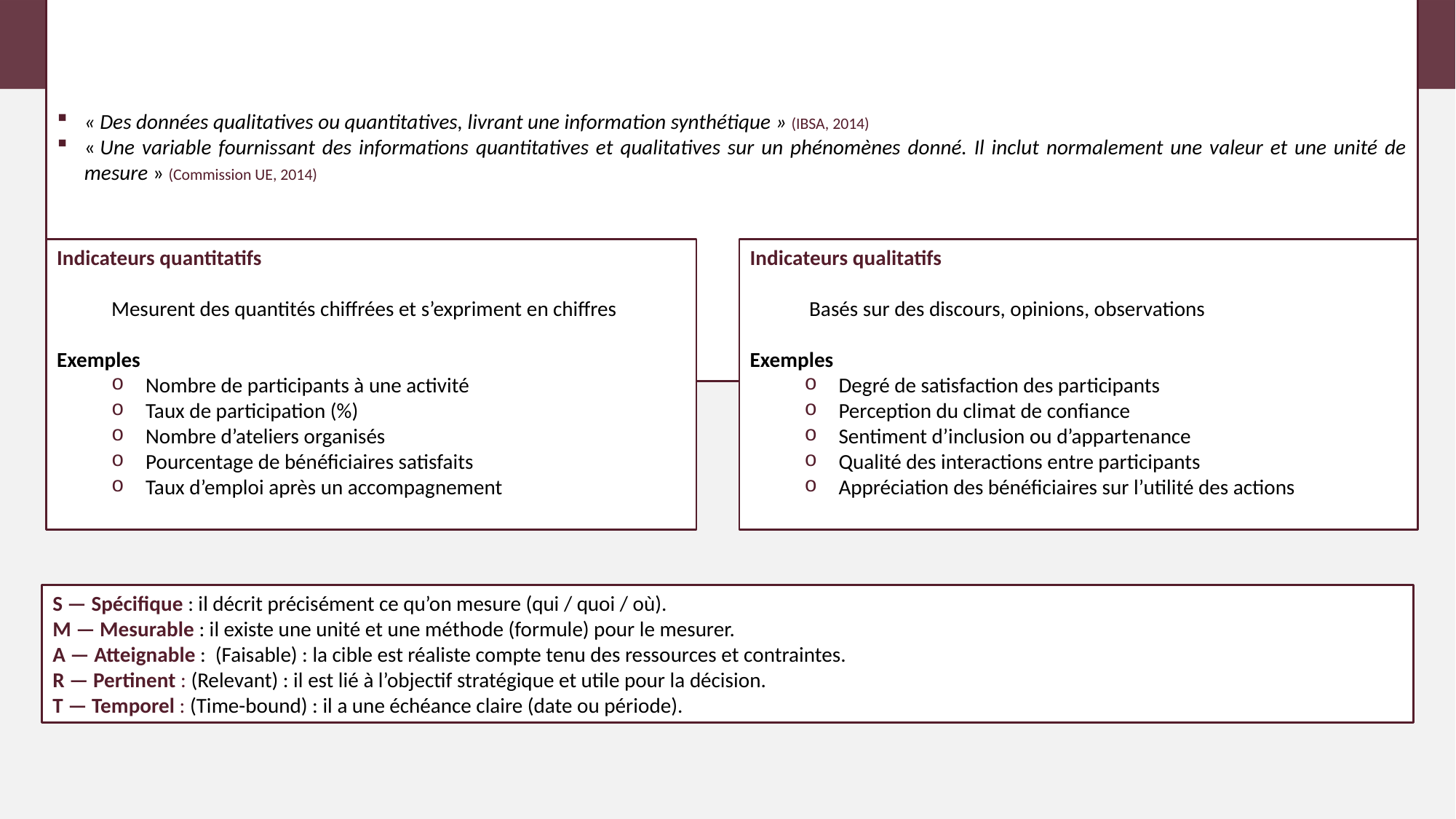

# Indicateur : synthèse
« Des données qualitatives ou quantitatives, livrant une information synthétique » (IBSA, 2014)
« Une variable fournissant des informations quantitatives et qualitatives sur un phénomènes donné. Il inclut normalement une valeur et une unité de mesure » (Commission UE, 2014)
Indicateurs qualitatifs

 Basés sur des discours, opinions, observations

Exemples
Degré de satisfaction des participants
Perception du climat de confiance
Sentiment d’inclusion ou d’appartenance
Qualité des interactions entre participants
Appréciation des bénéficiaires sur l’utilité des actions

Indicateurs quantitatifs

Mesurent des quantités chiffrées et s’expriment en chiffres

Exemples
Nombre de participants à une activité
Taux de participation (%)
Nombre d’ateliers organisés
Pourcentage de bénéficiaires satisfaits
Taux d’emploi après un accompagnement

S — Spécifique : il décrit précisément ce qu’on mesure (qui / quoi / où).
M — Mesurable : il existe une unité et une méthode (formule) pour le mesurer.
A — Atteignable :  (Faisable) : la cible est réaliste compte tenu des ressources et contraintes.
R — Pertinent : (Relevant) : il est lié à l’objectif stratégique et utile pour la décision.
T — Temporel : (Time-bound) : il a une échéance claire (date ou période).